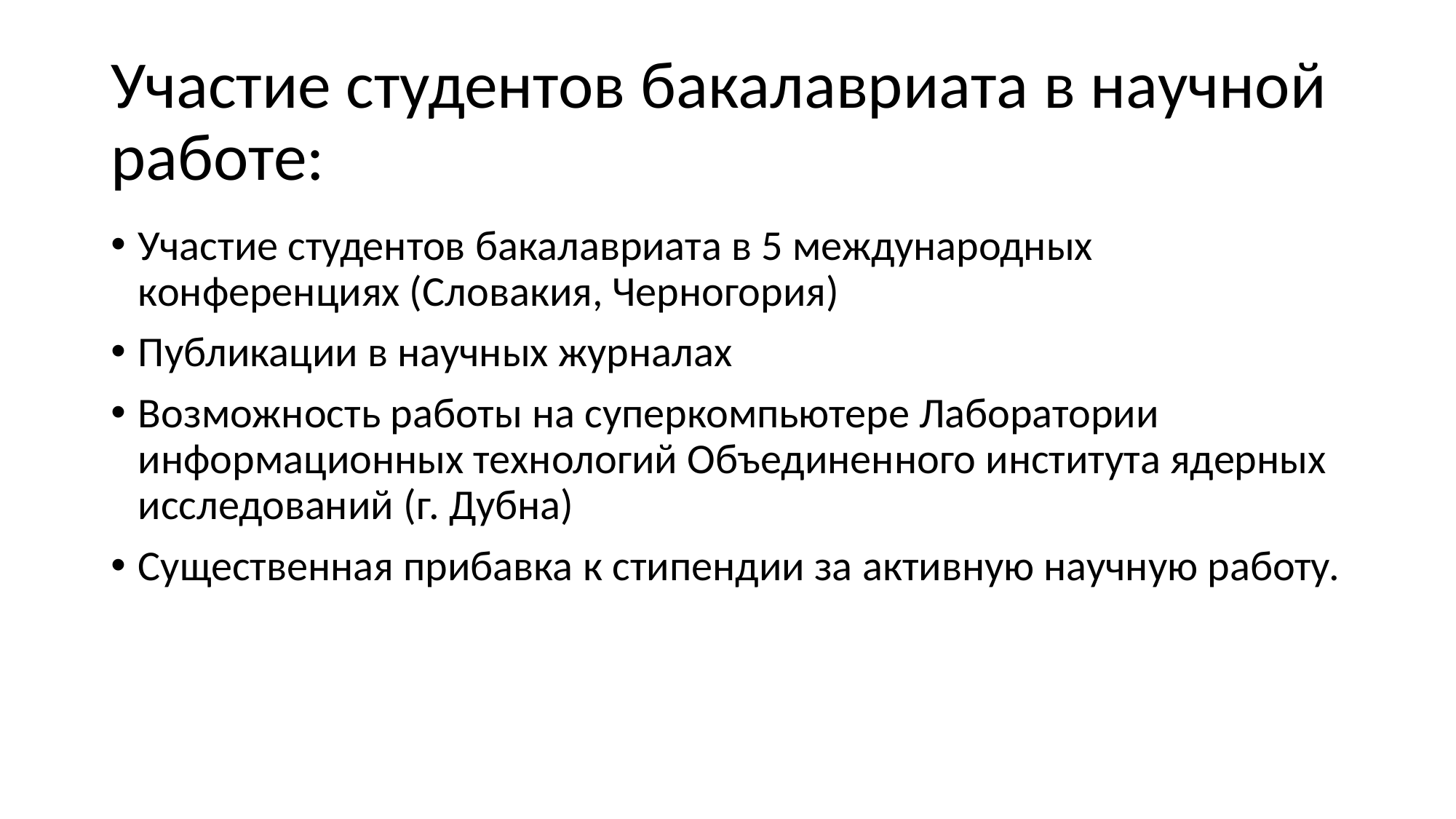

# Участие студентов бакалавриата в научной работе:
Участие студентов бакалавриата в 5 международных конференциях (Словакия, Черногория)
Публикации в научных журналах
Возможность работы на суперкомпьютере Лаборатории информационных технологий Объединенного института ядерных исследований (г. Дубна)
Существенная прибавка к стипендии за активную научную работу.